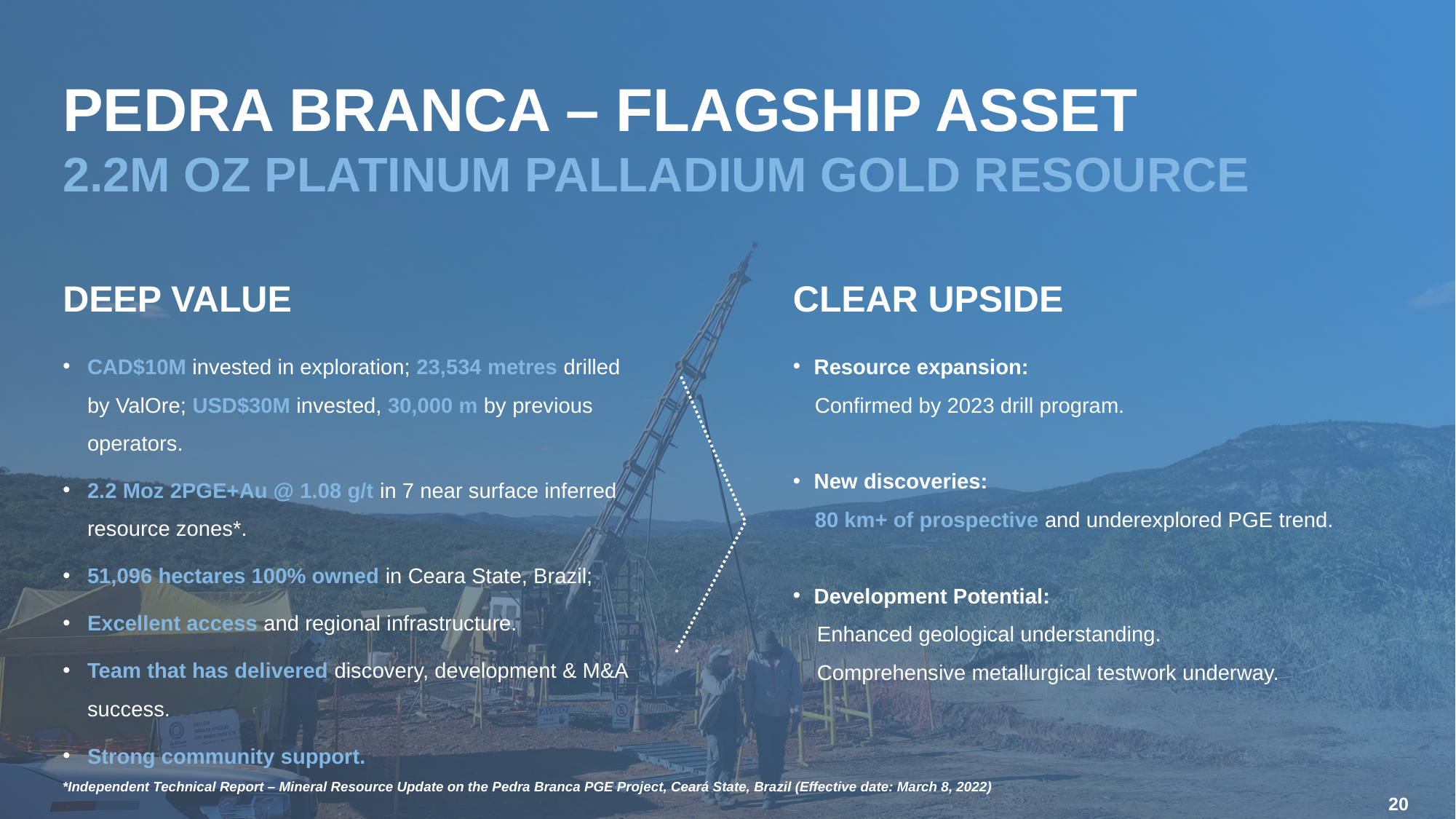

PEDRA BRANCA – FLAGSHIP ASSET
2.2M OZ PLATINUM PALLADIUM GOLD RESOURCE
DEEP VALUE
CLEAR UPSIDE
CAD$10M invested in exploration; 23,534 metres drilled by ValOre; USD$30M invested, 30,000 m by previous operators.
2.2 Moz 2PGE+Au @ 1.08 g/t in 7 near surface inferred resource zones*.
51,096 hectares 100% owned in Ceara State, Brazil;
Excellent access and regional infrastructure.
Team that has delivered discovery, development & M&A success.
Strong community support.
Resource expansion:
Confirmed by 2023 drill program.

New discoveries:
80 km+ of prospective and underexplored PGE trend.

Development Potential:
    Enhanced geological understanding.
    Comprehensive metallurgical testwork underway.

*Independent Technical Report – Mineral Resource Update on the Pedra Branca PGE Project, Ceará State, Brazil (Effective date: March 8, 2022)
20